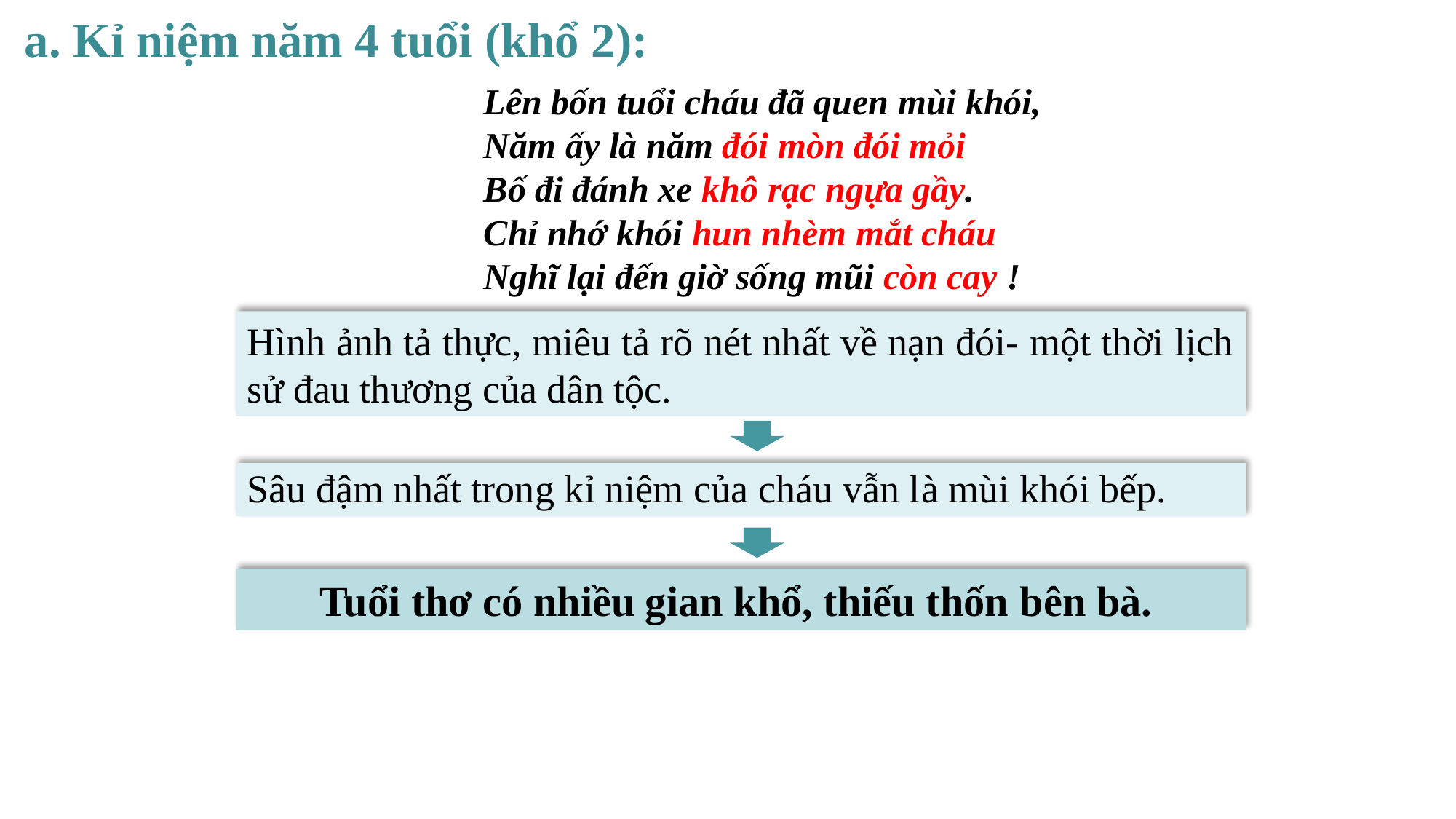

a. Kỉ niệm năm 4 tuổi (khổ 2):
Lên bốn tuổi cháu đã quen mùi khói,
Năm ấy là năm đói mòn đói mỏi
Bố đi đánh xe khô rạc ngựa gầy.
Chỉ nhớ khói hun nhèm mắt cháu
Nghĩ lại đến giờ sống mũi còn cay !
Hình ảnh tả thực, miêu tả rõ nét nhất về nạn đói- một thời lịch sử đau thương của dân tộc.

Sâu đậm nhất trong kỉ niệm của cháu vẫn là mùi khói bếp.

Tuổi thơ có nhiều gian khổ, thiếu thốn bên bà.